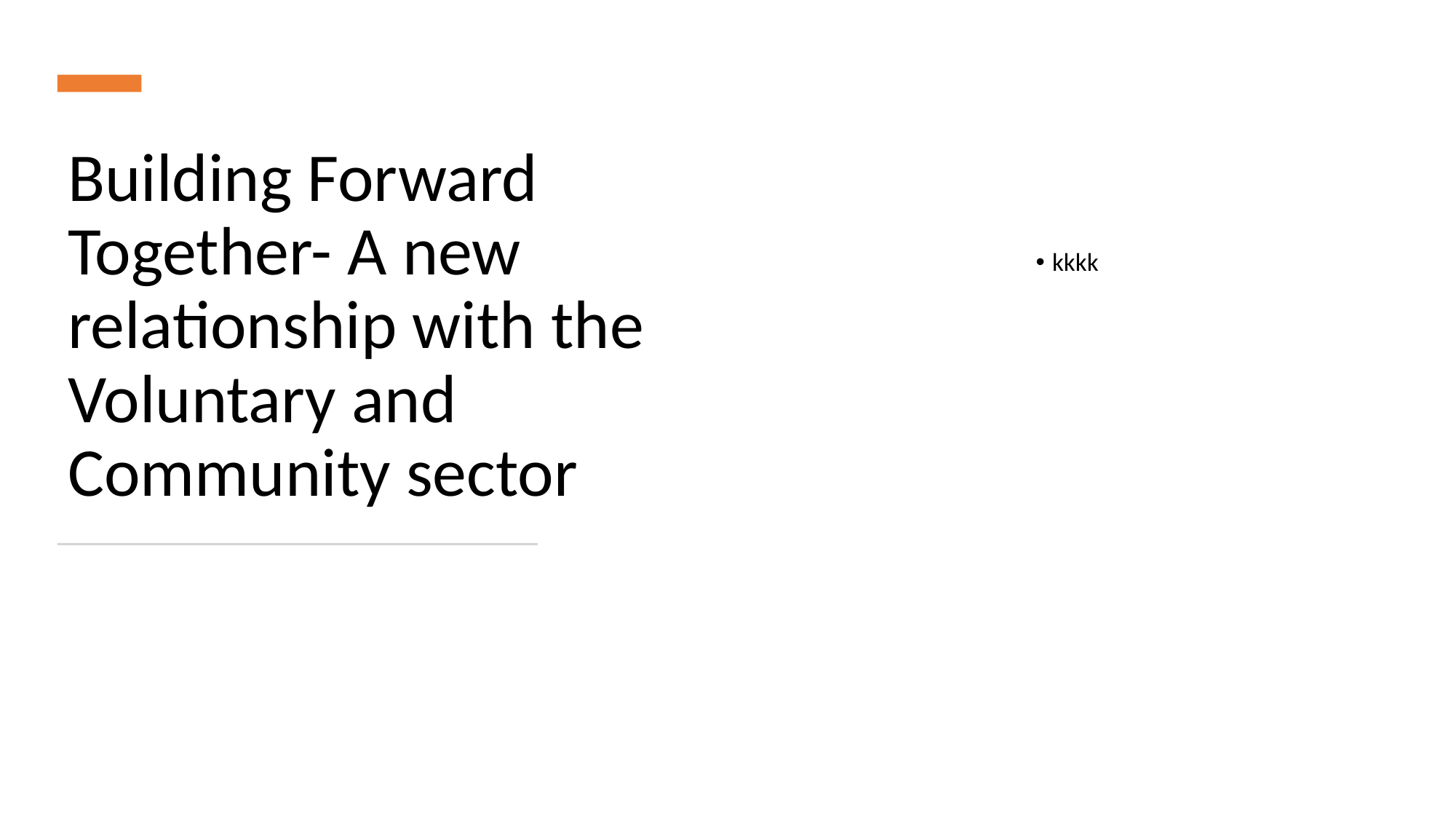

# Building Forward Together- A new relationship with the Voluntary and Community sector
An equal and reciprocal arrangement with
kkkk